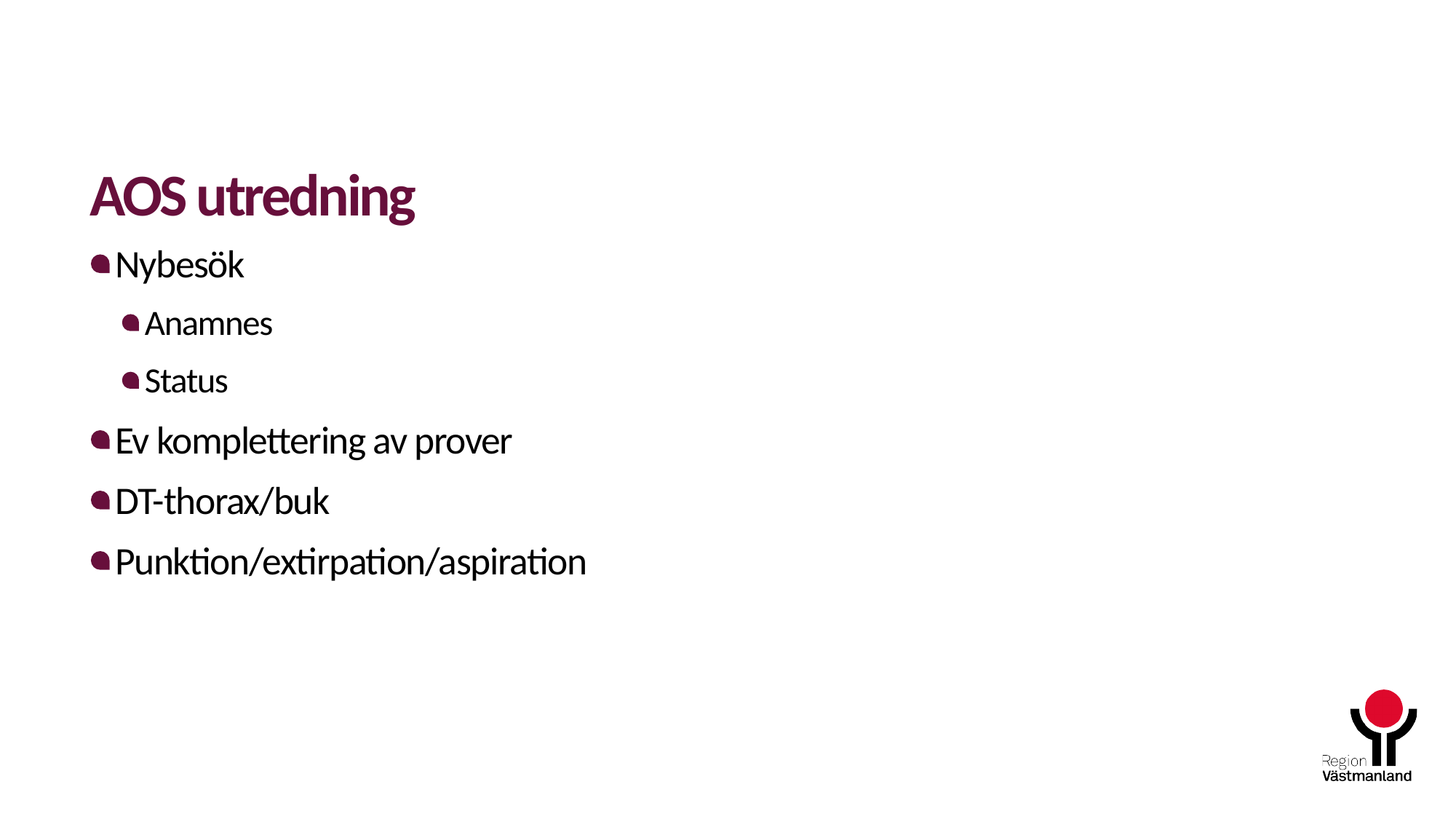

# AOS utredning
Nybesök
Anamnes
Status
Ev komplettering av prover
DT-thorax/buk
Punktion/extirpation/aspiration